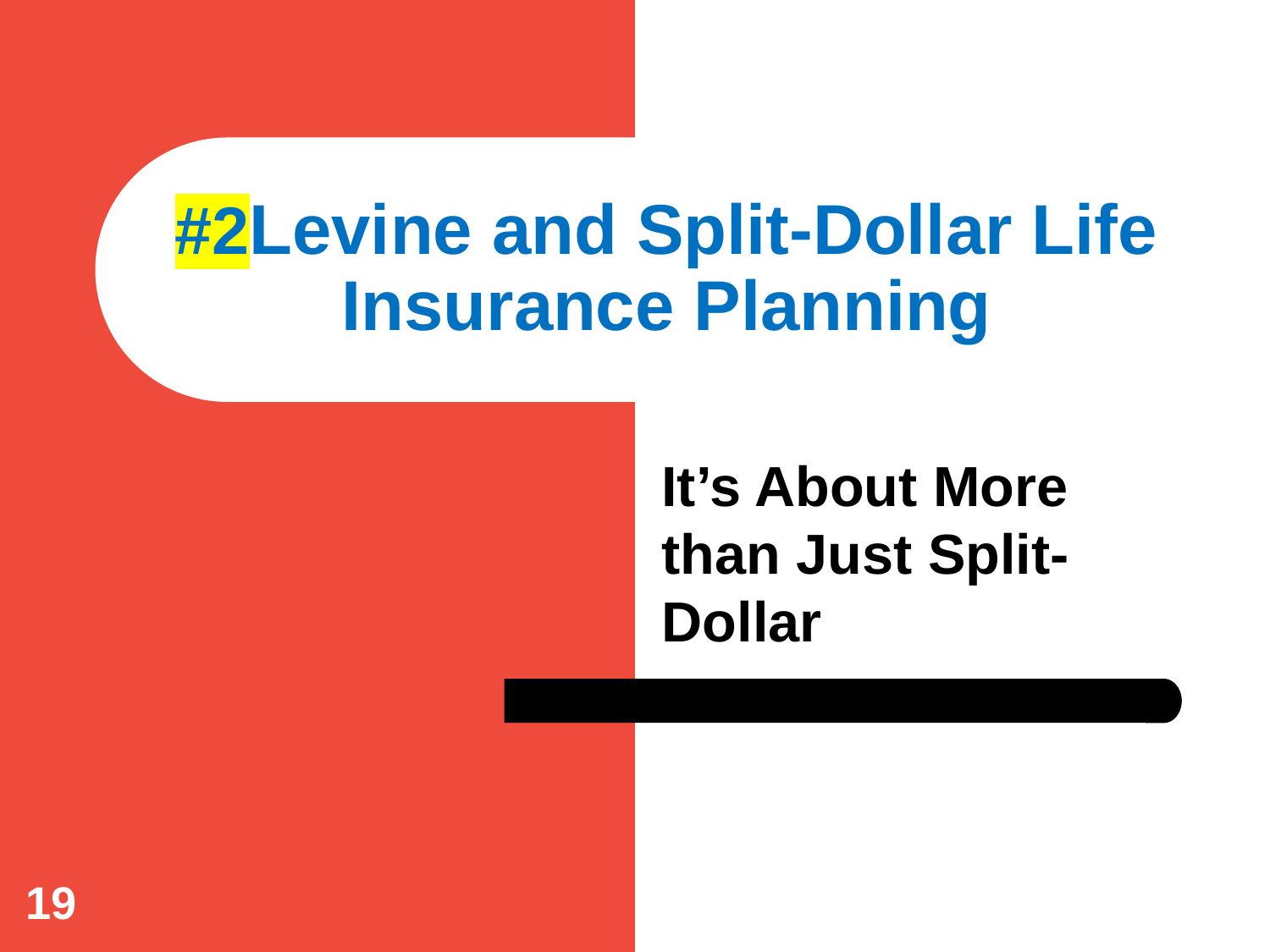

# #2Levine and Split-Dollar Life Insurance Planning
It’s About More than Just Split-Dollar
19